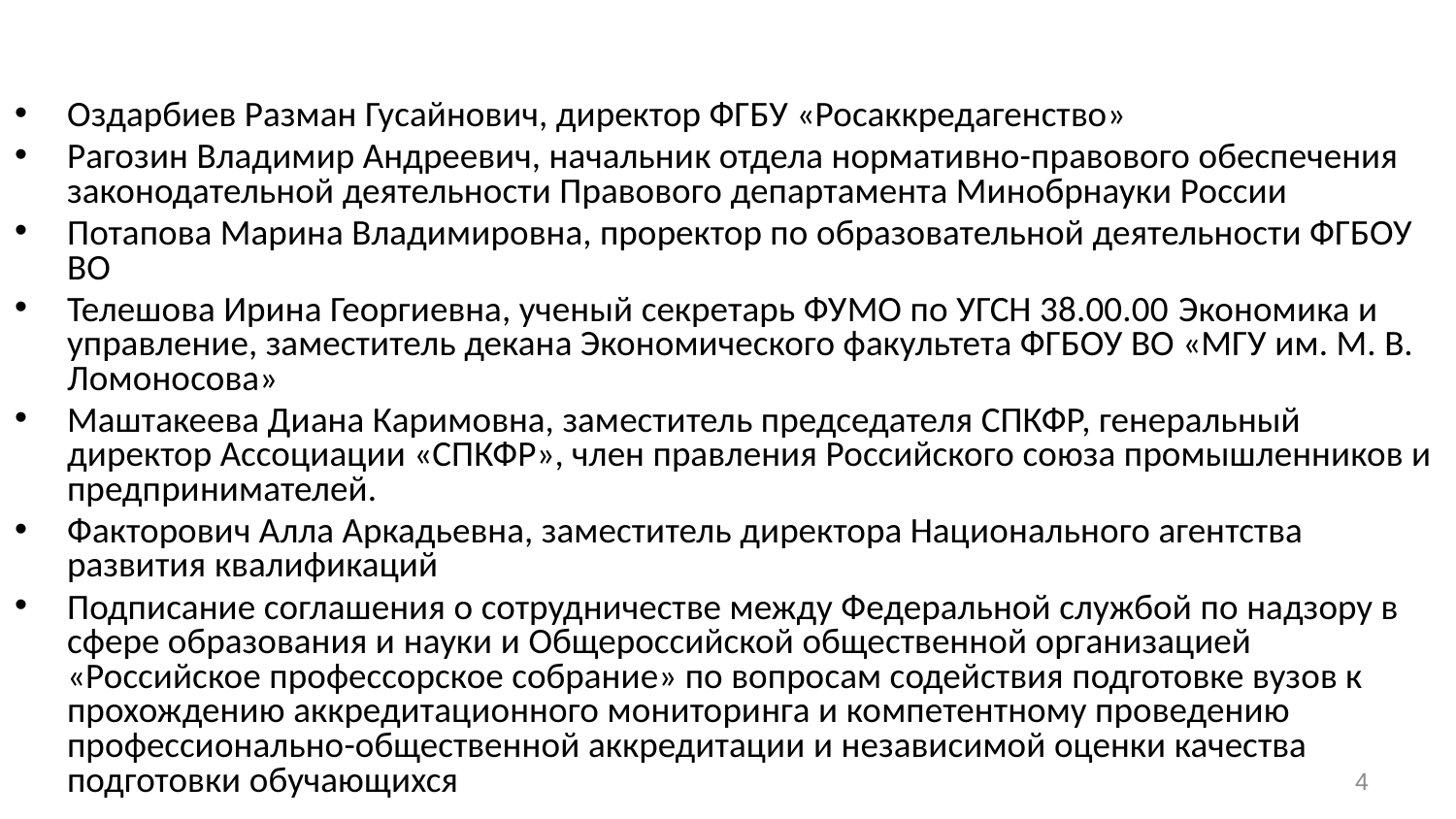

Оздарбиев Разман Гусайнович, директор ФГБУ «Росаккредагенство»
Рагозин Владимир Андреевич, начальник отдела нормативно-правового обеспечения законодательной деятельности Правового департамента Минобрнауки России
Потапова Марина Владимировна, проректор по образовательной деятельности ФГБОУ ВО
Телешова Ирина Георгиевна, ученый секретарь ФУМО по УГСН 38.00.00 Экономика и управление, заместитель декана Экономического факультета ФГБОУ ВО «МГУ им. М. В. Ломоносова»
Маштакеева Диана Каримовна, заместитель председателя СПКФР, генеральный директор Ассоциации «СПКФР», член правления Российского союза промышленников и предпринимателей.
Факторович Алла Аркадьевна, заместитель директора Национального агентства развития квалификаций
Подписание соглашения о сотрудничестве между Федеральной службой по надзору в сфере образования и науки и Общероссийской общественной организацией «Российское профессорское собрание» по вопросам содействия подготовке вузов к прохождению аккредитационного мониторинга и компетентному проведению профессионально-общественной аккредитации и независимой оценки качества подготовки обучающихся

4